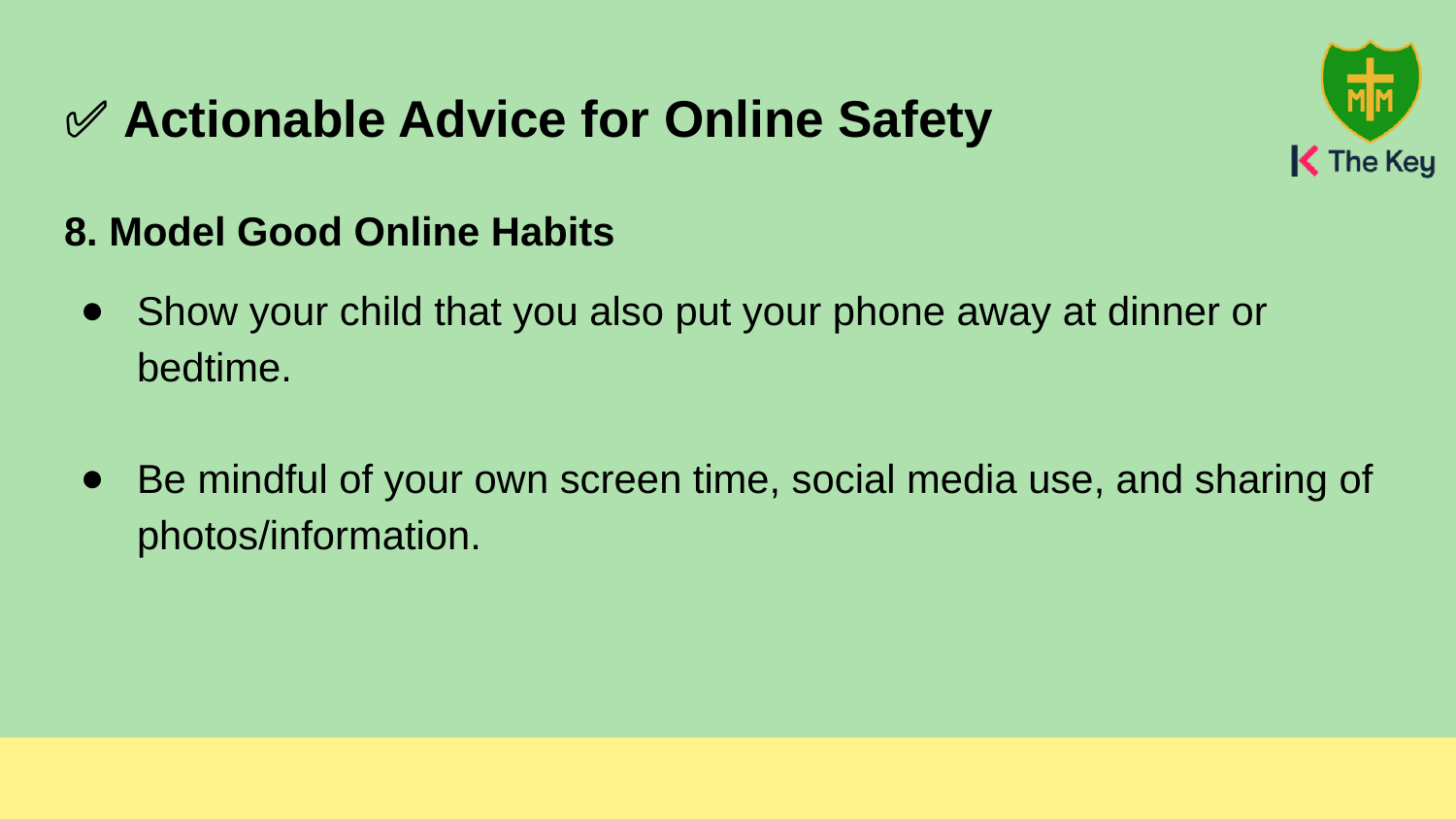

# ✅ Actionable Advice for Online Safety
8. Model Good Online Habits
Show your child that you also put your phone away at dinner or bedtime.
Be mindful of your own screen time, social media use, and sharing of photos/information.